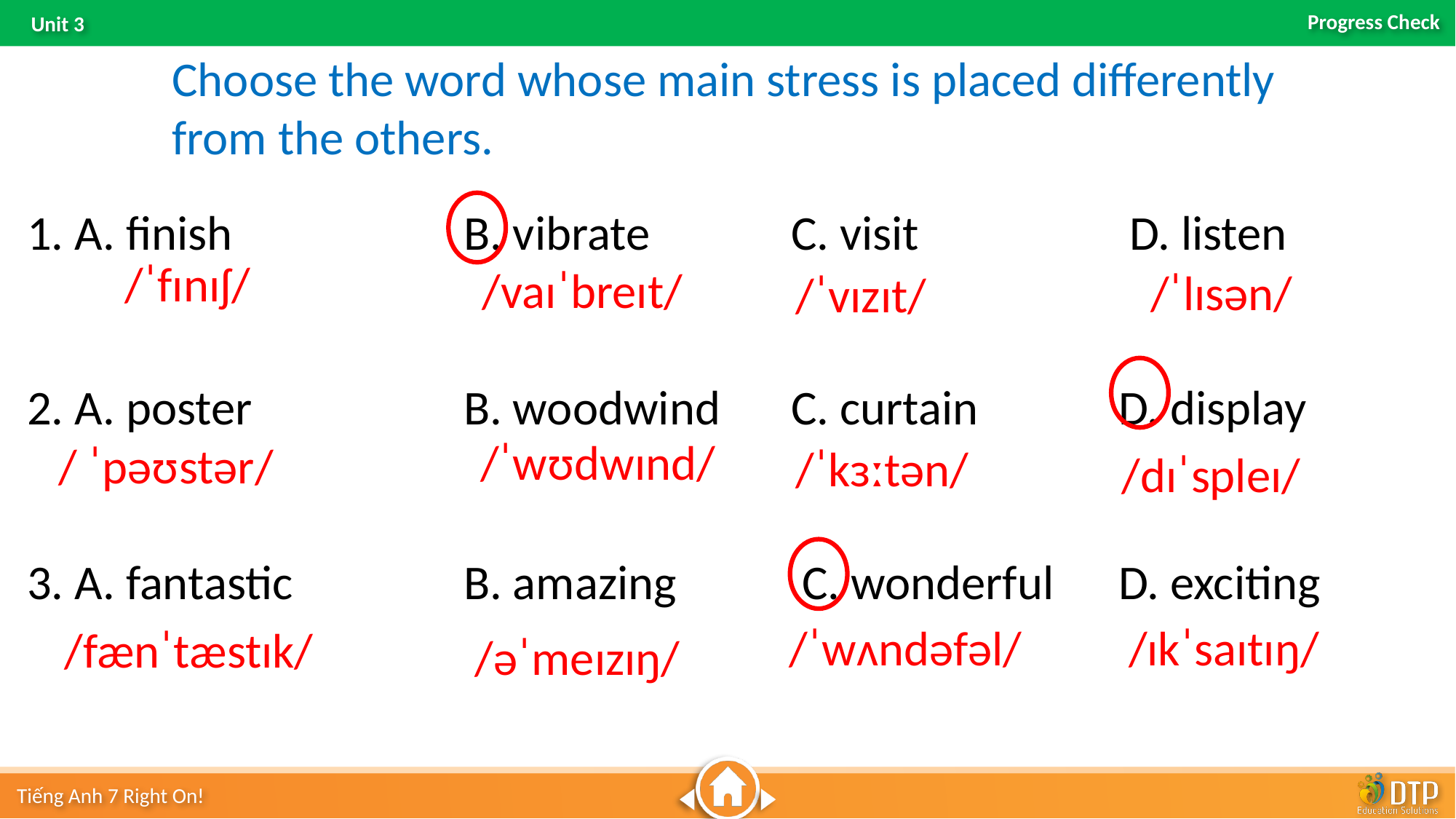

Choose the word whose main stress is placed differently
from the others.
1. A. finish			B. vibrate		C. visit		 D. listen
2. A. poster		B. woodwind	C. curtain		D. display

3. A. fantastic		B. amazing		 C. wonderful	D. exciting

 /ˈfɪnɪʃ/
 /vaɪˈbreɪt/
/ˈlɪsən/
/ˈvɪzɪt/

/ˈwʊdwɪnd/
/ ˈpəʊstər/
/ˈkɜːtən/
/dɪˈspleɪ/

   /ɪkˈsaɪtɪŋ/
/ˈwʌndəfəl/
  /fænˈtæstɪk/
 /əˈmeɪzɪŋ/